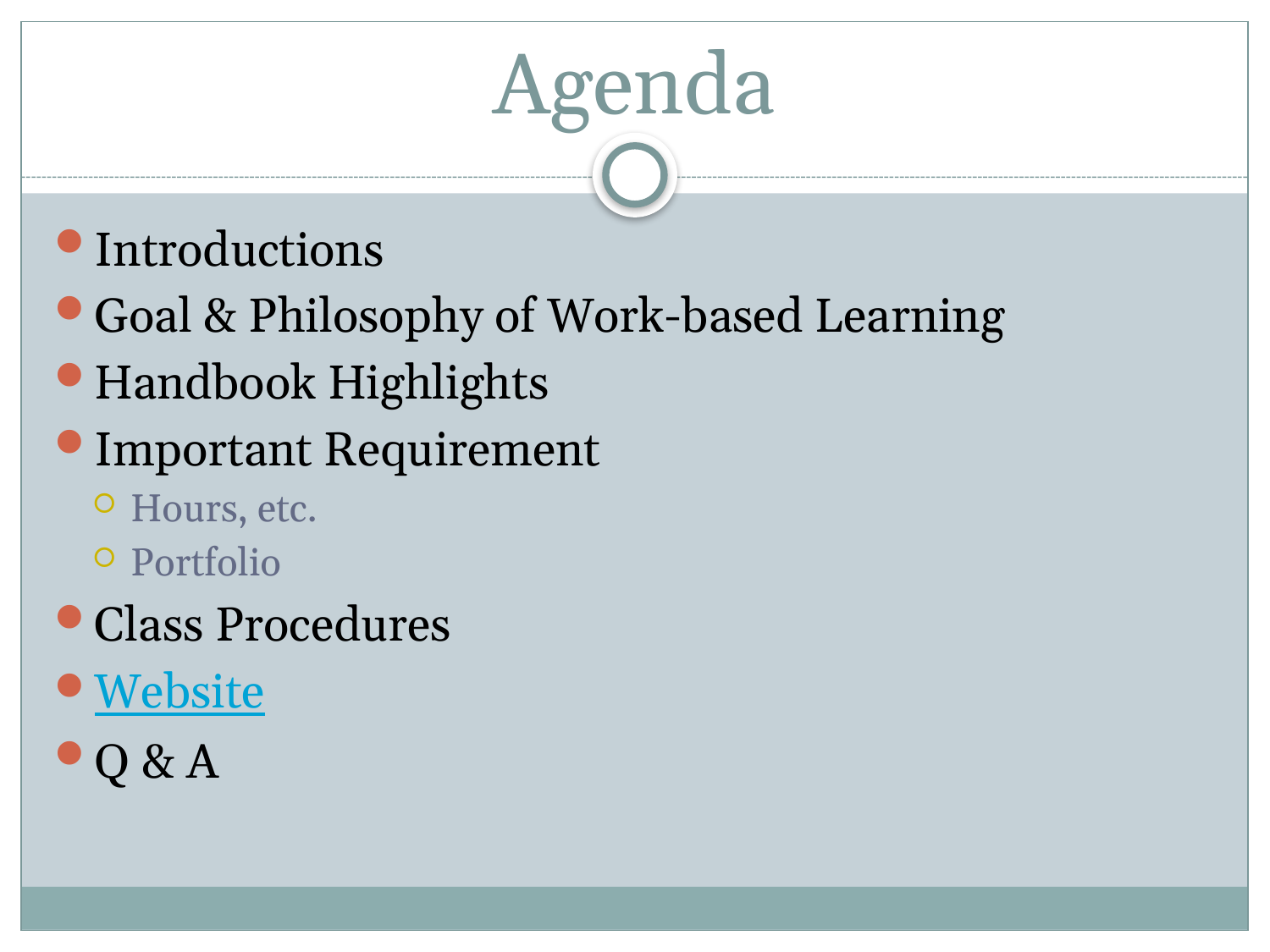

# Agenda
Introductions
Goal & Philosophy of Work-based Learning
Handbook Highlights
Important Requirement
Hours, etc.
Portfolio
Class Procedures
Website
Q & A